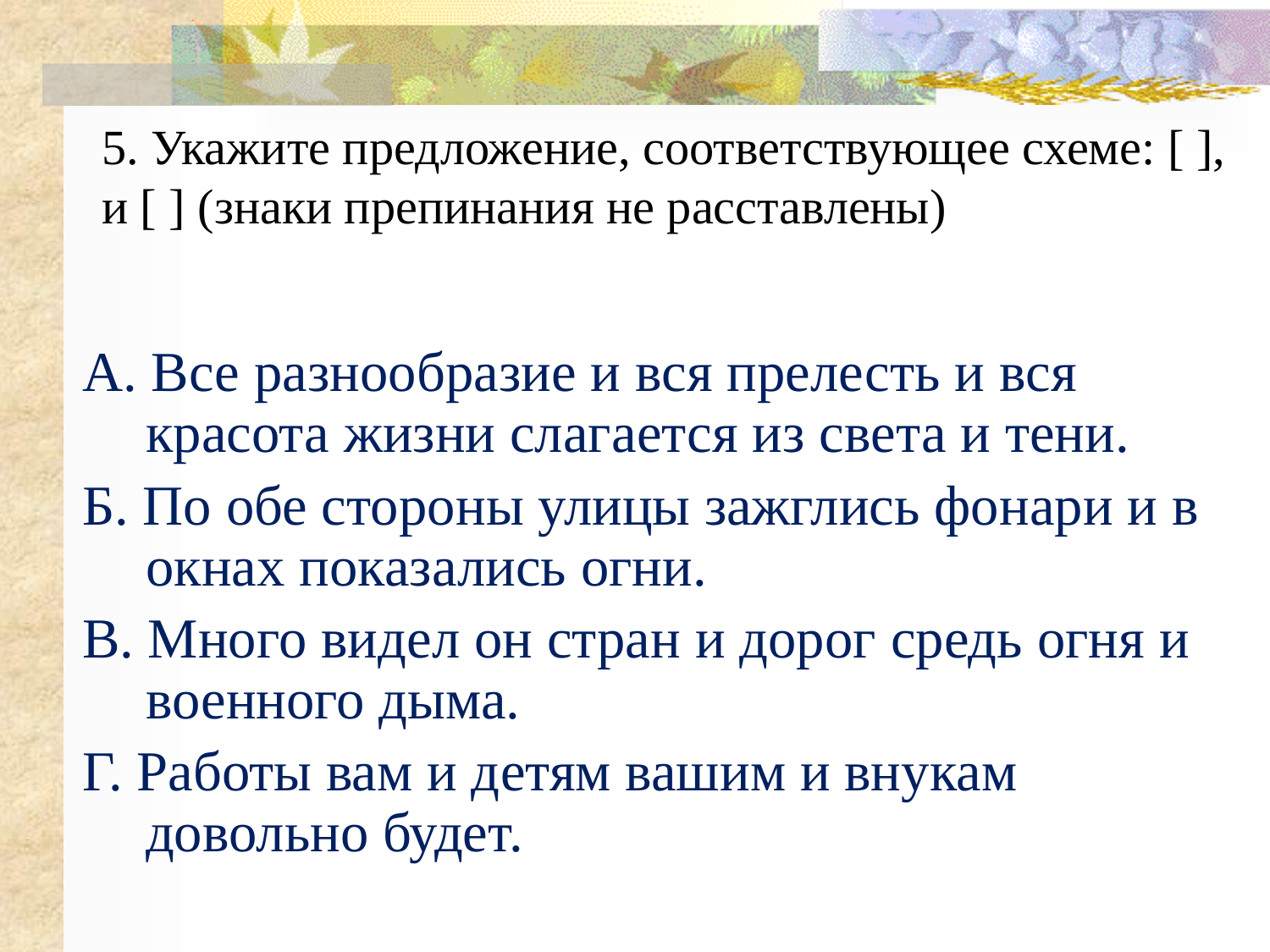

5. Укажите предложение, соответствующее схеме: [ ], и [ ] (знаки препинания не расставлены)

А. Все разнообразие и вся прелесть и вся красота жизни слагается из света и тени.
Б. По обе стороны улицы зажглись фонари и в окнах показались огни.
В. Много видел он стран и дорог средь огня и военного дыма.
Г. Работы вам и детям вашим и внукам довольно будет.